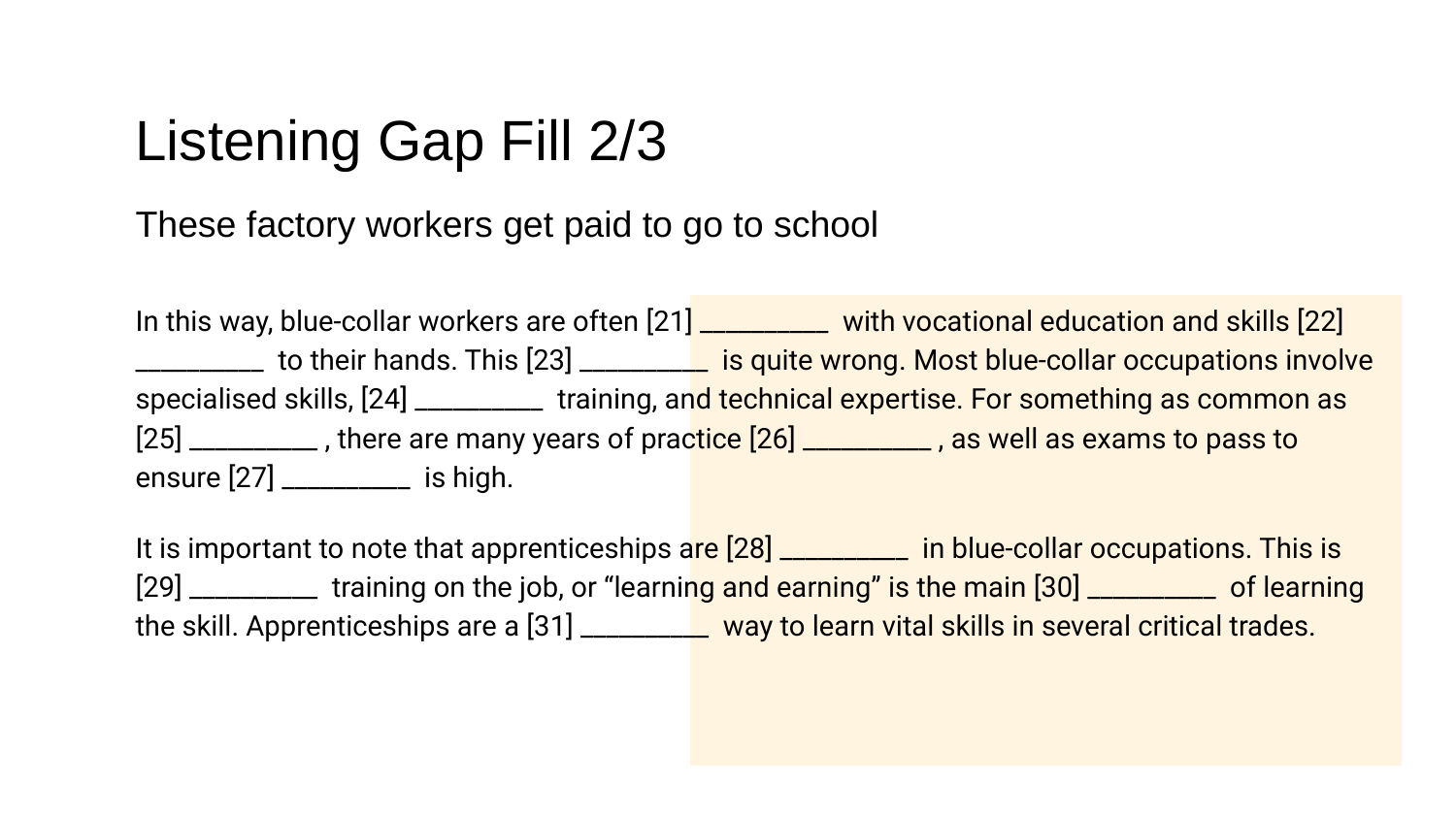

# Listening Gap Fill 2/3

These factory workers get paid to go to school
In this way, blue-collar workers are often [21] __________  with vocational education and skills [22] __________  to their hands. This [23] __________  is quite wrong. Most blue-collar occupations involve specialised skills, [24] __________  training, and technical expertise. For something as common as [25] __________ , there are many years of practice [26] __________ , as well as exams to pass to ensure [27] __________  is high.
It is important to note that apprenticeships are [28] __________  in blue-collar occupations. This is [29] __________  training on the job, or “learning and earning” is the main [30] __________  of learning the skill. Apprenticeships are a [31] __________  way to learn vital skills in several critical trades.